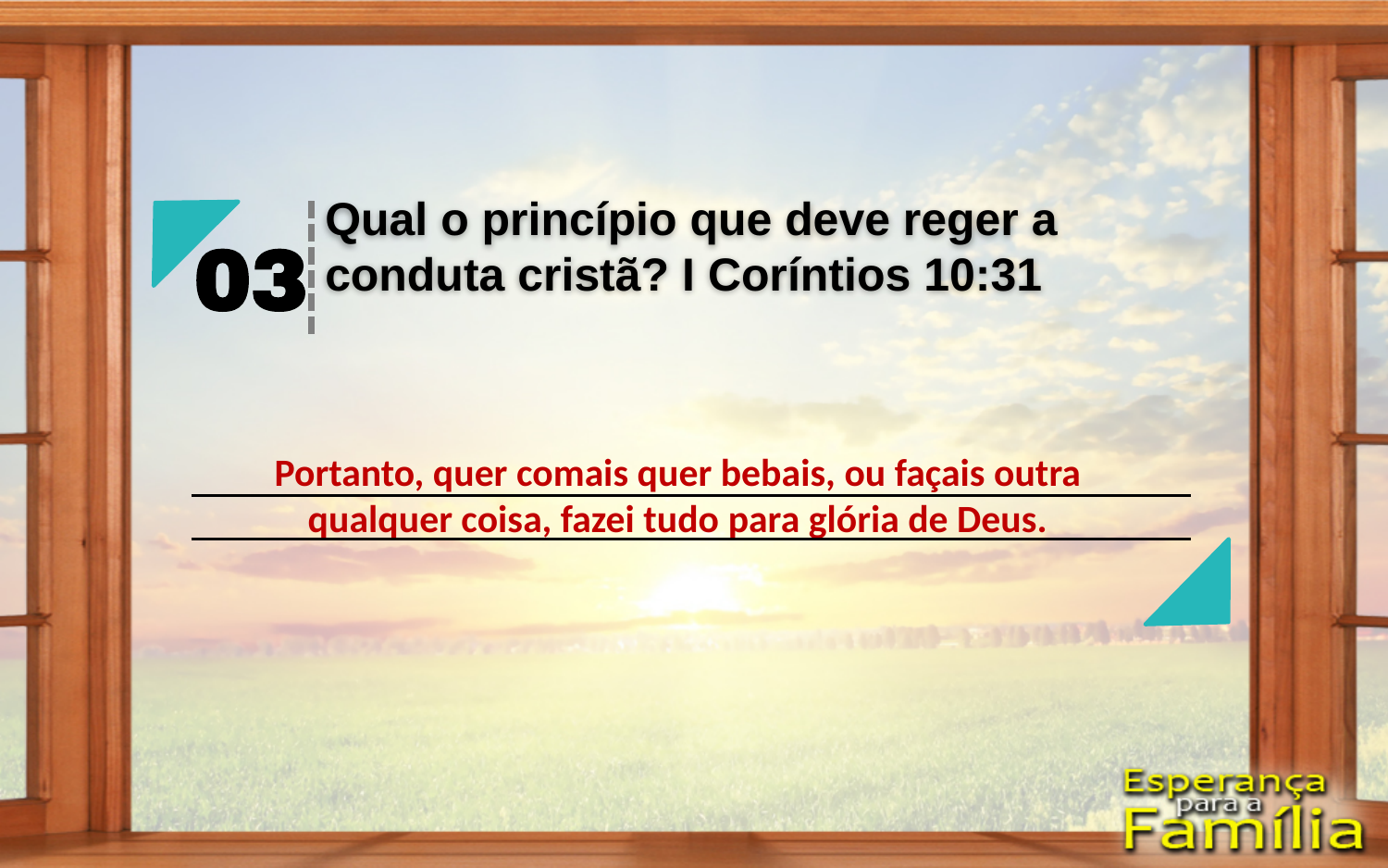

Qual o princípio que deve reger a conduta cristã? I Coríntios 10:31

03
Portanto, quer comais quer bebais, ou façais outra qualquer coisa, fazei tudo para glória de Deus.